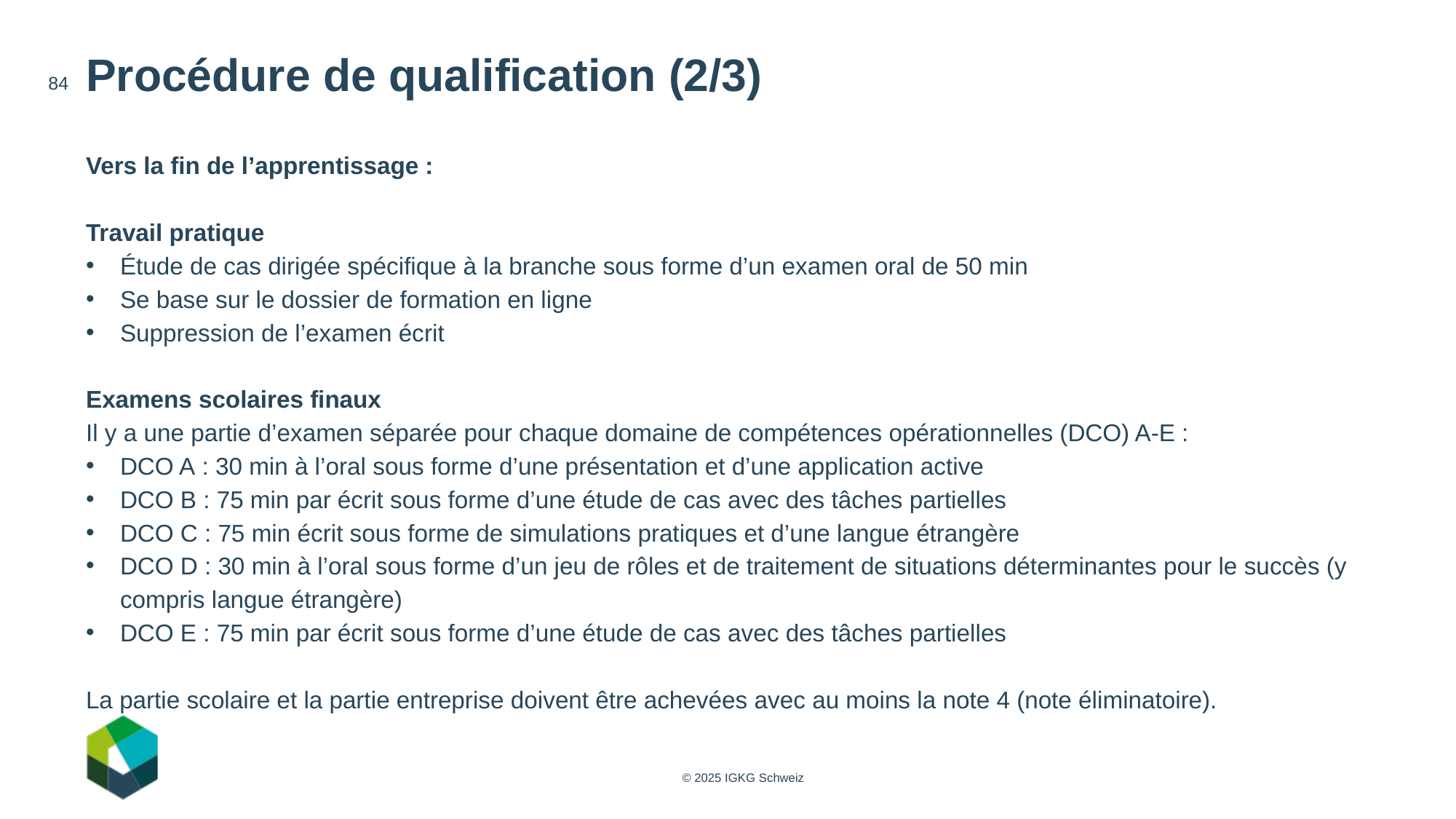

# Procédure de qualification (2/3)
84
Vers la fin de l’apprentissage :

Travail pratique
Étude de cas dirigée spécifique à la branche sous forme d’un examen oral de 50 min
Se base sur le dossier de formation en ligne
Suppression de l’examen écrit

Examens scolaires finaux
Il y a une partie d’examen séparée pour chaque domaine de compétences opérationnelles (DCO) A-E :
DCO A : 30 min à l’oral sous forme d’une présentation et d’une application active
DCO B : 75 min par écrit sous forme d’une étude de cas avec des tâches partielles
DCO C : 75 min écrit sous forme de simulations pratiques et d’une langue étrangère
DCO D : 30 min à l’oral sous forme d’un jeu de rôles et de traitement de situations déterminantes pour le succès (y compris langue étrangère)
DCO E : 75 min par écrit sous forme d’une étude de cas avec des tâches partielles

La partie scolaire et la partie entreprise doivent être achevées avec au moins la note 4 (note éliminatoire).